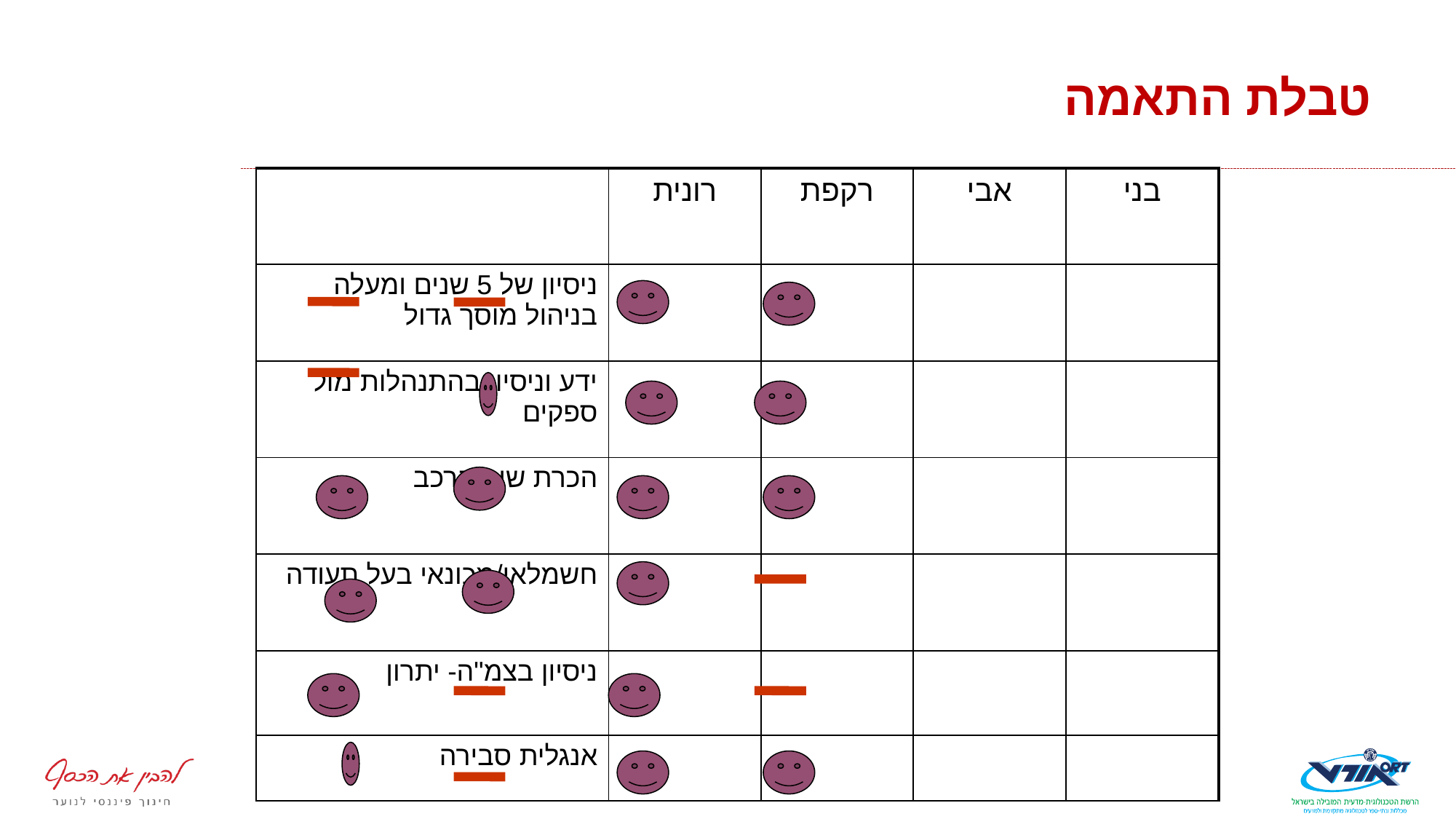

# טבלת התאמה
|  | רונית | רקפת | אבי | בני |
| --- | --- | --- | --- | --- |
| ניסיון של 5 שנים ומעלה בניהול מוסך גדול |  |  |  |  |
| ידע וניסיון בהתנהלות מול ספקים |  |  |  |  |
| הכרת שוק הרכב |  |  |  |  |
| חשמלאי/מכונאי בעל תעודה |  |  |  |  |
| ניסיון בצמ"ה- יתרון |  |  |  |  |
| אנגלית סבירה |  |  |  |  |